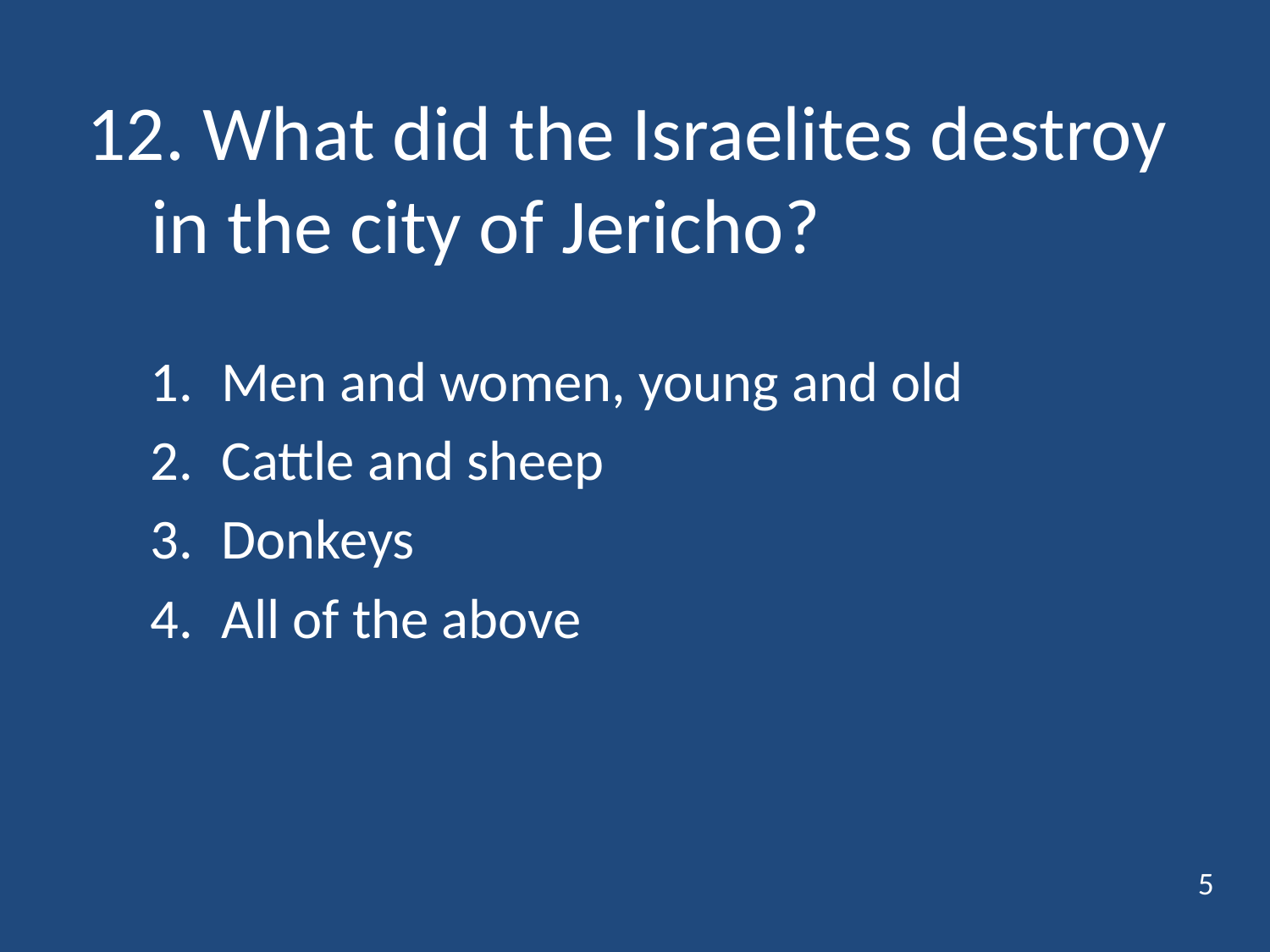

# 12. What did the Israelites destroy in the city of Jericho?
Men and women, young and old
Cattle and sheep
Donkeys
All of the above
5